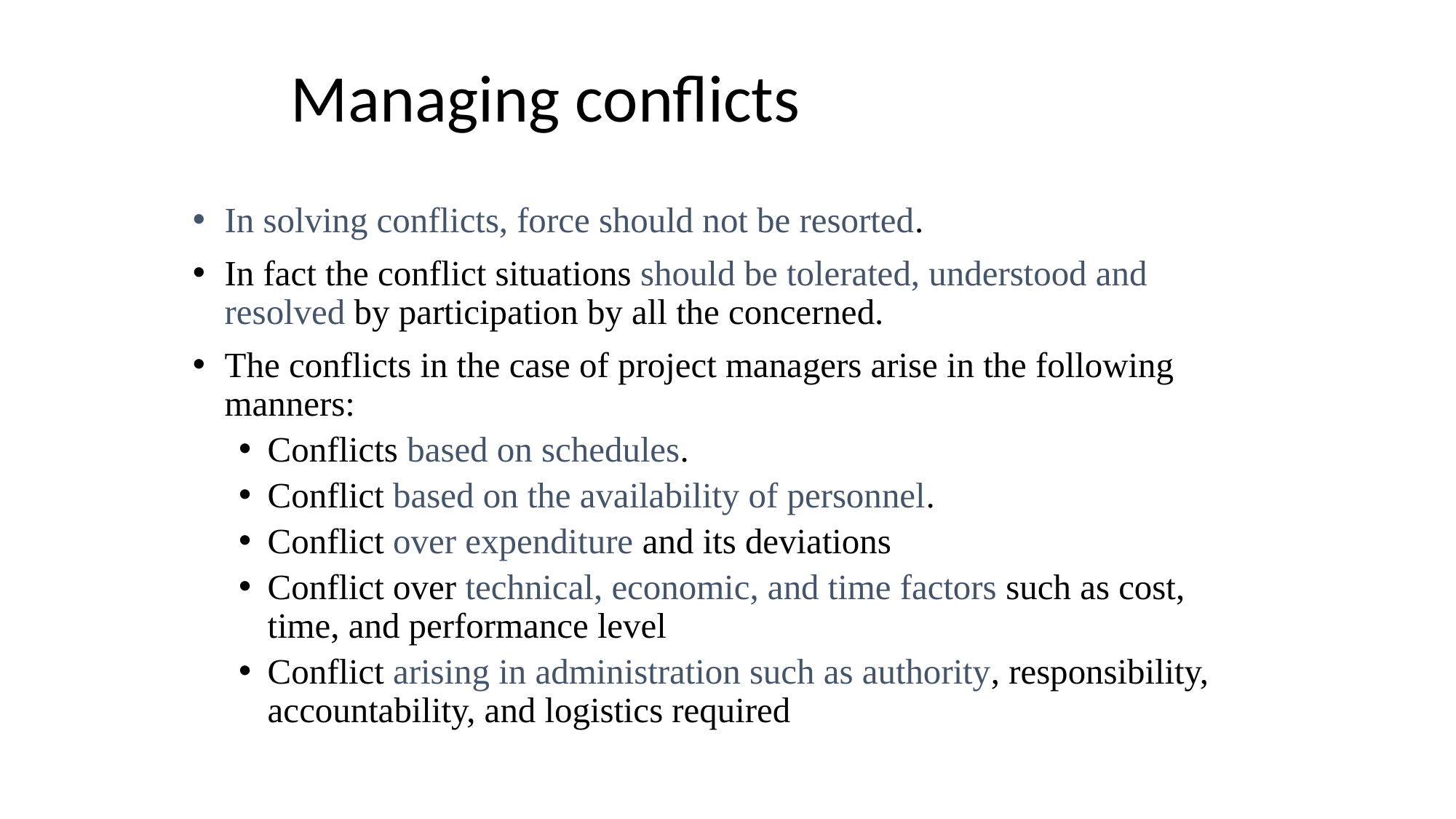

Managing conflicts
In solving conflicts, force should not be resorted.
In fact the conflict situations should be tolerated, understood and resolved by participation by all the concerned.
The conflicts in the case of project managers arise in the following manners:
Conflicts based on schedules.
Conflict based on the availability of personnel.
Conflict over expenditure and its deviations
Conflict over technical, economic, and time factors such as cost, time, and performance level
Conflict arising in administration such as authority, responsibility, accountability, and logistics required